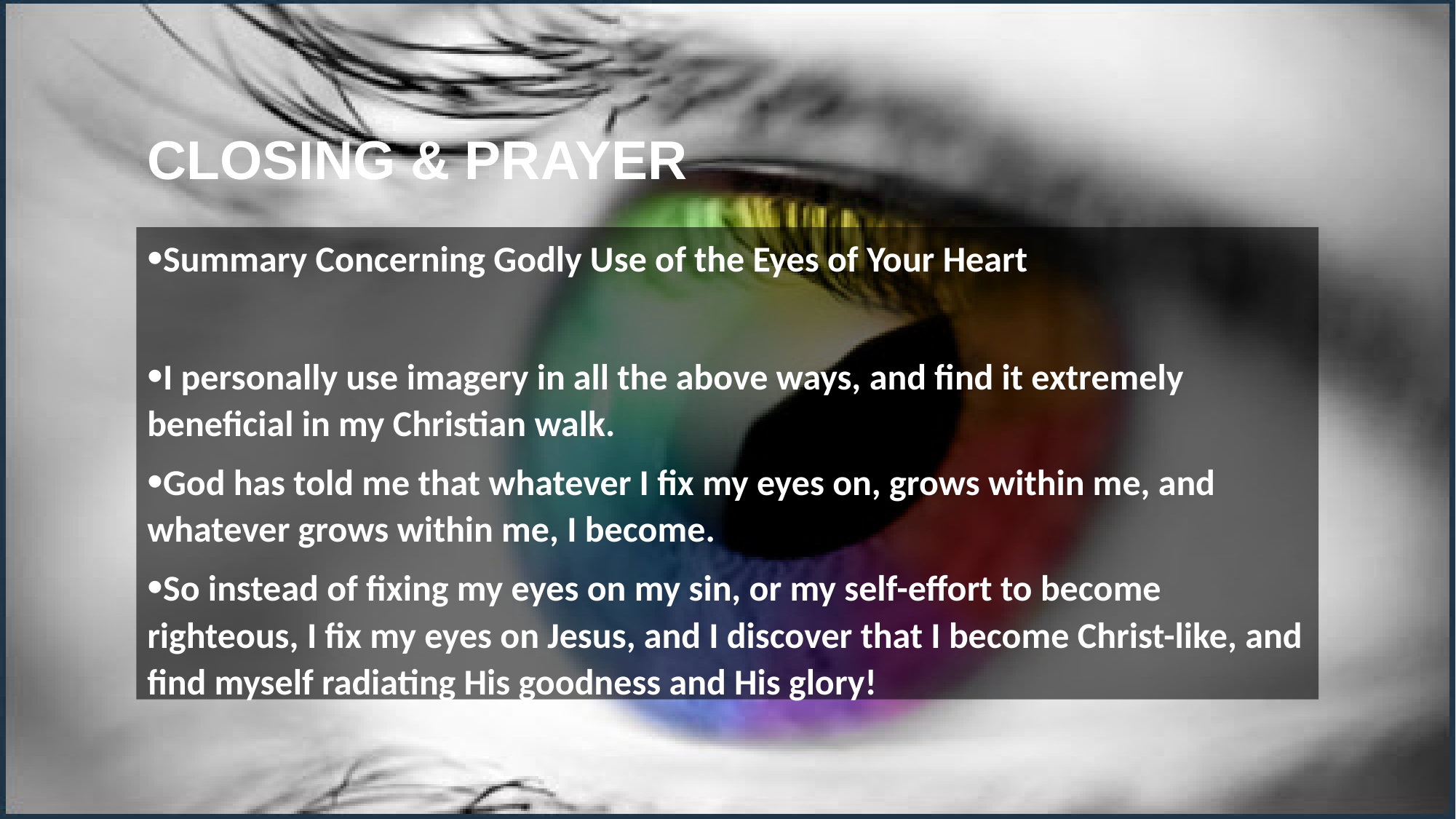

# Closing & Prayer
Summary Concerning Godly Use of the Eyes of Your Heart

I personally use imagery in all the above ways, and find it extremely beneficial in my Christian walk.
God has told me that whatever I fix my eyes on, grows within me, and whatever grows within me, I become.
So instead of fixing my eyes on my sin, or my self-effort to become righteous, I fix my eyes on Jesus, and I discover that I become Christ-like, and find myself radiating His goodness and His glory!